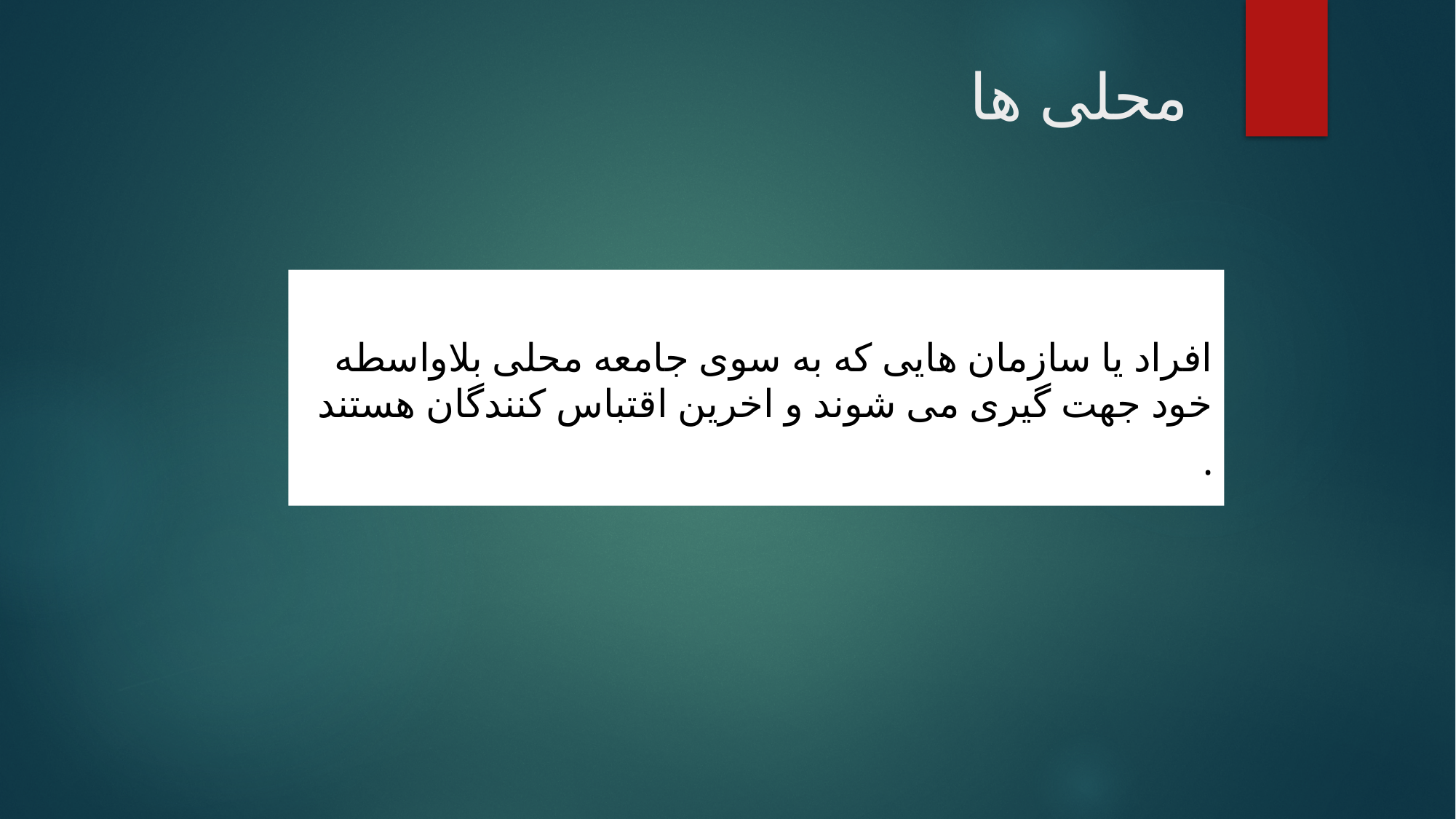

# محلی ها

افراد یا سازمان هایی که به سوی جامعه محلی بلاواسطه خود جهت گیری می شوند و اخرین اقتباس کنندگان هستند
.